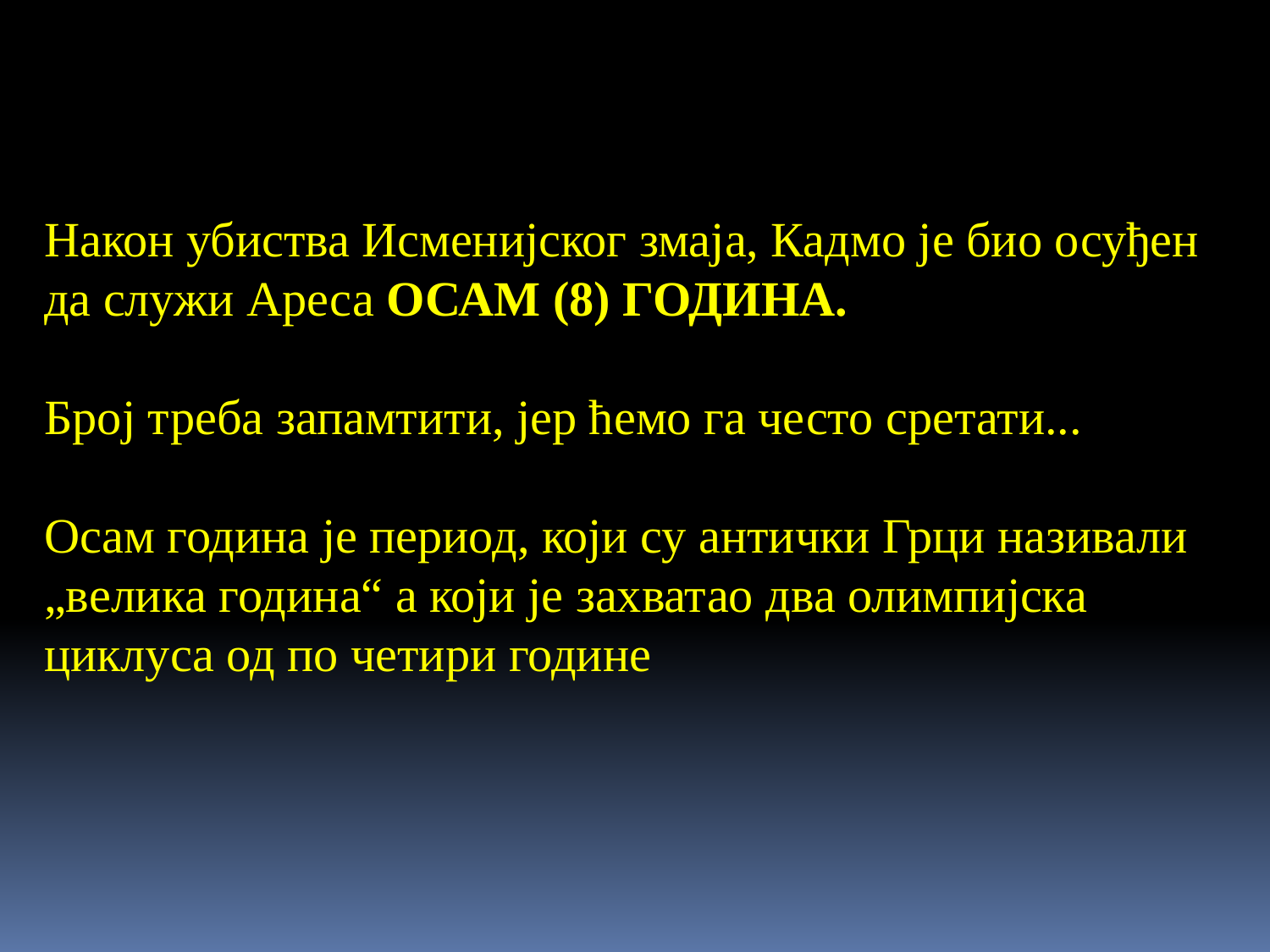

Након убиства Исменијског змаја, Кадмо је био осуђен да служи Ареса ОСАМ (8) ГОДИНА.

Број треба запамтити, јер ћемо га често сретати...

Осам година је период, који су антички Грци називали „велика година“ а који је захватао два олимпијска циклуса од по четири године